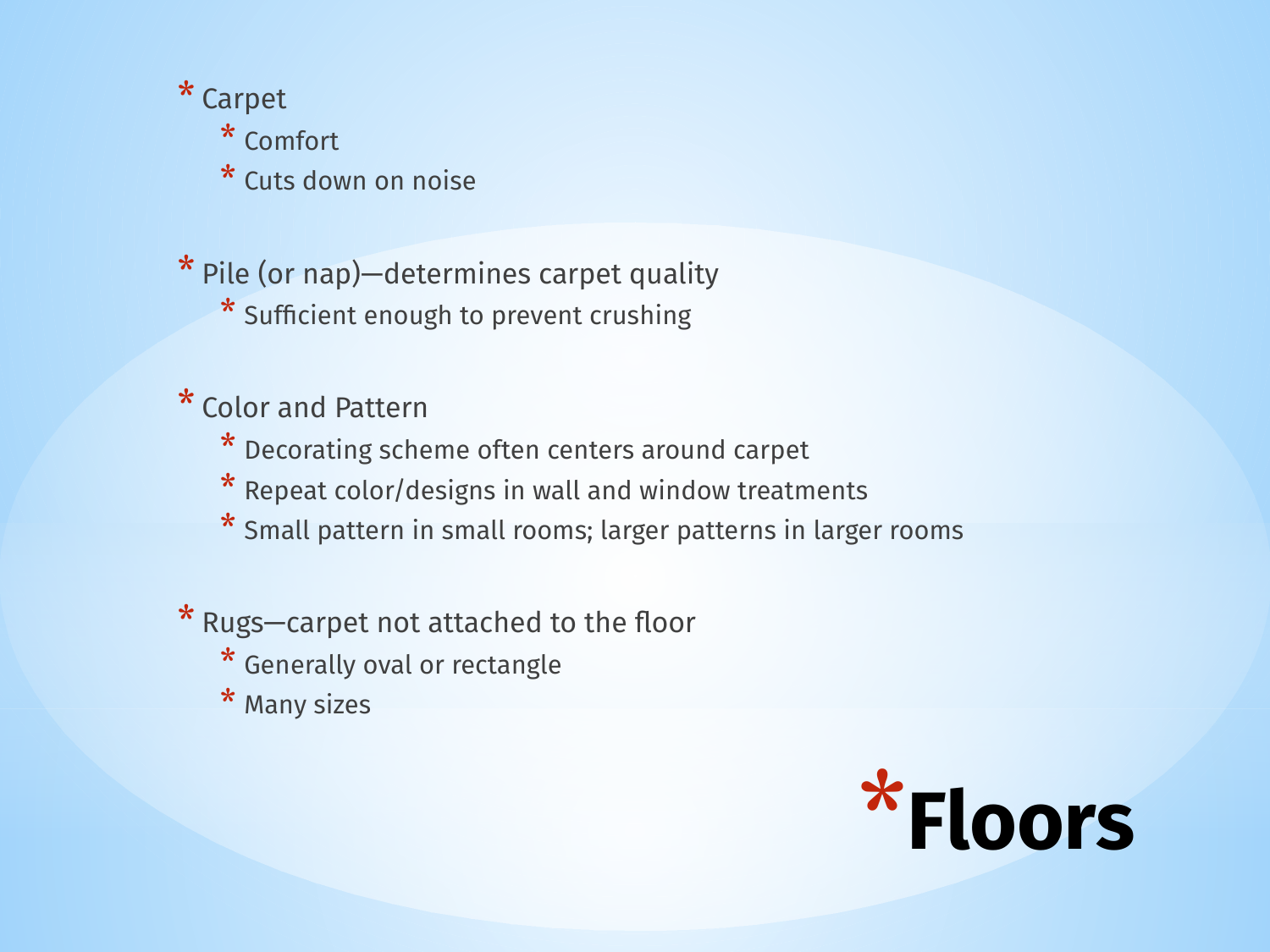

Carpet
Comfort
Cuts down on noise

Pile (or nap)—determines carpet quality
Sufficient enough to prevent crushing

Color and Pattern
Decorating scheme often centers around carpet
Repeat color/designs in wall and window treatments
Small pattern in small rooms; larger patterns in larger rooms

Rugs—carpet not attached to the floor
Generally oval or rectangle
Many sizes
# Floors